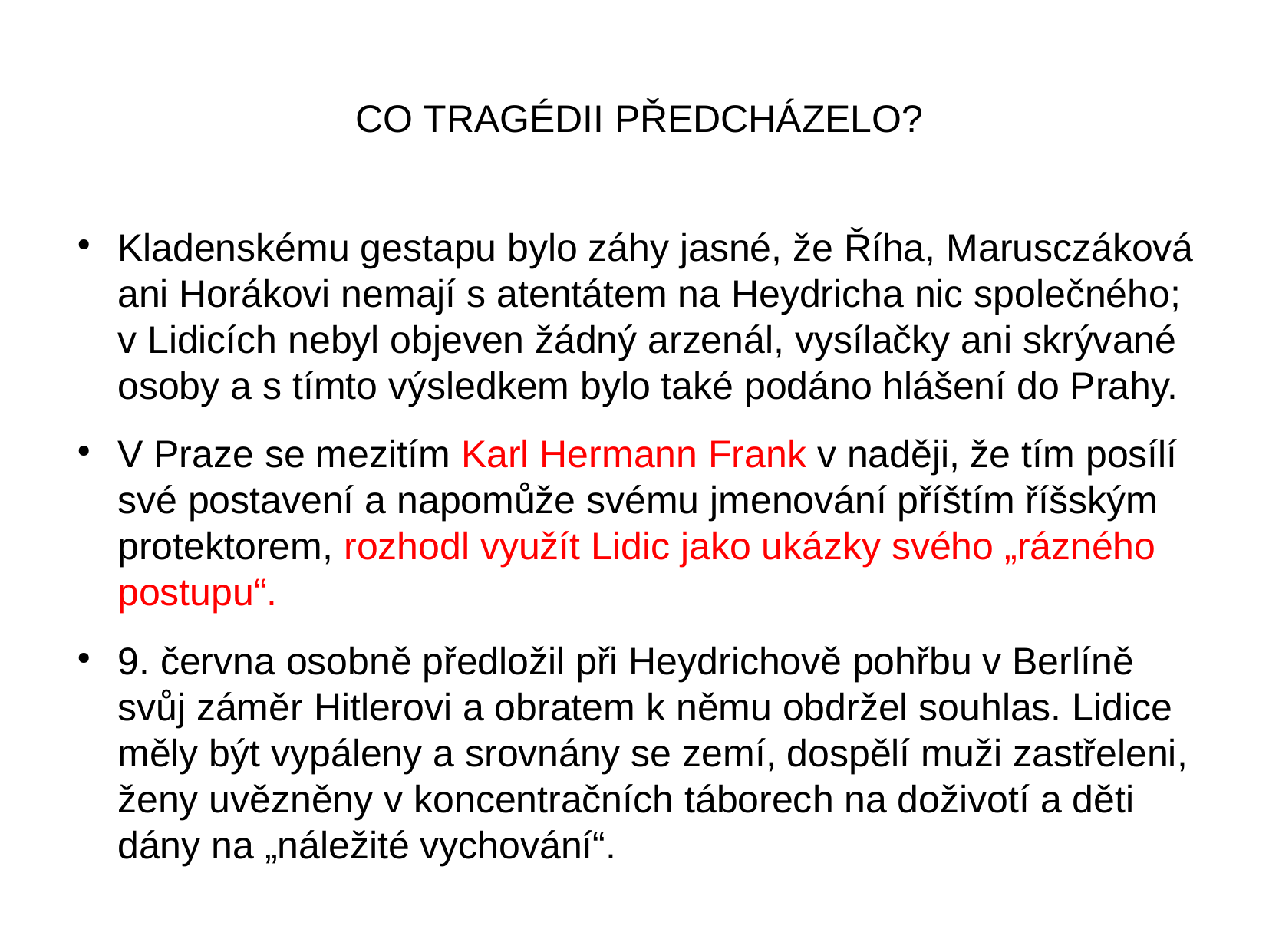

CO TRAGÉDII PŘEDCHÁZELO?
Kladenskému gestapu bylo záhy jasné, že Říha, Marusczáková ani Horákovi nemají s atentátem na Heydricha nic společného; v Lidicích nebyl objeven žádný arzenál, vysílačky ani skrývané osoby a s tímto výsledkem bylo také podáno hlášení do Prahy.
V Praze se mezitím Karl Hermann Frank v naději, že tím posílí své postavení a napomůže svému jmenování příštím říšským protektorem, rozhodl využít Lidic jako ukázky svého „rázného postupu“.
9. června osobně předložil při Heydrichově pohřbu v Berlíně svůj záměr Hitlerovi a obratem k němu obdržel souhlas. Lidice měly být vypáleny a srovnány se zemí, dospělí muži zastřeleni, ženy uvězněny v koncentračních táborech na doživotí a děti dány na „náležité vychování“.